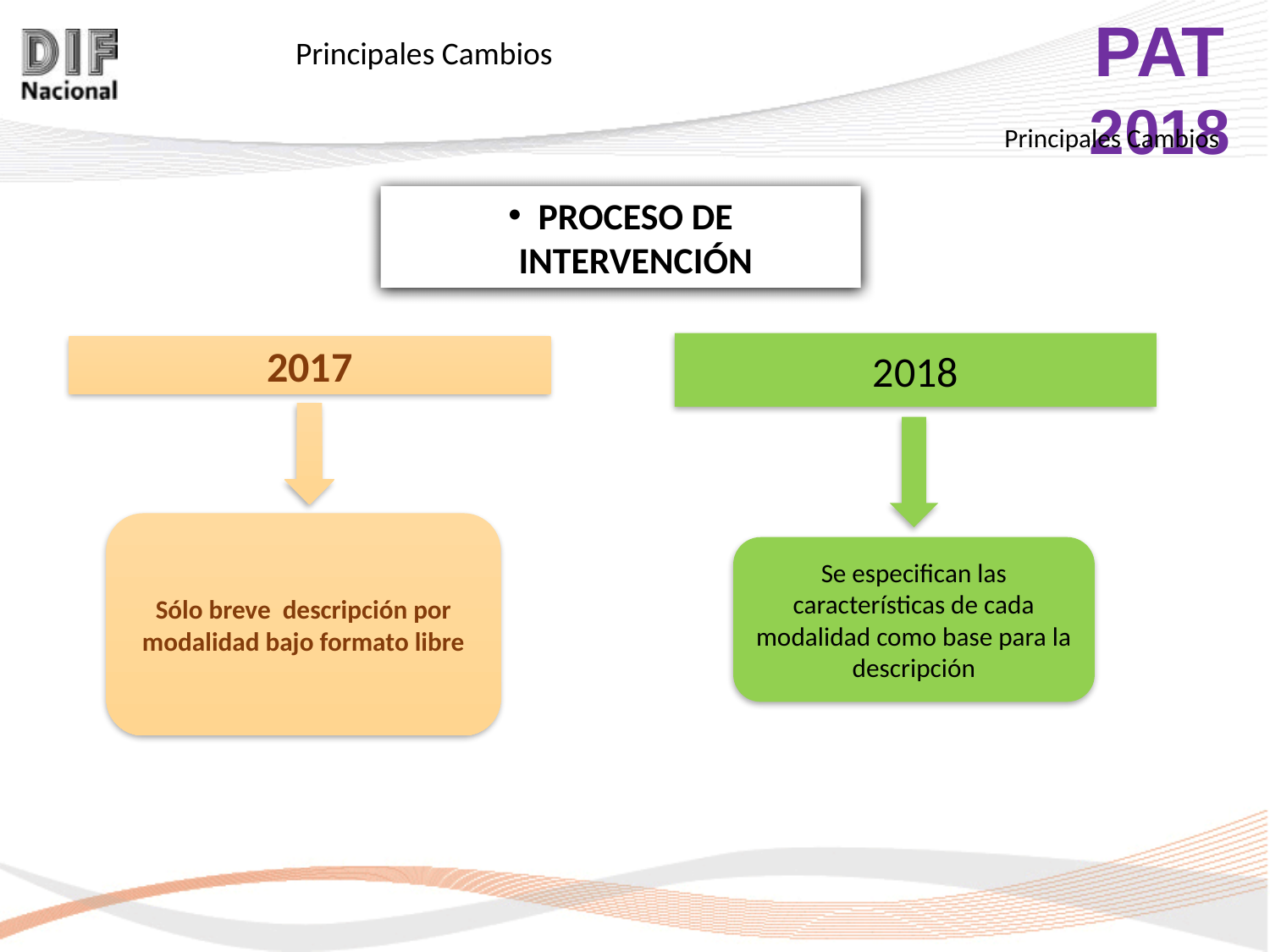

Principales Cambios
# Principales Cambios
PROCESO DE INTERVENCIÓN
2018
Se especifican las características de cada modalidad como base para la descripción

2017
Sólo breve  descripción por modalidad bajo formato libre